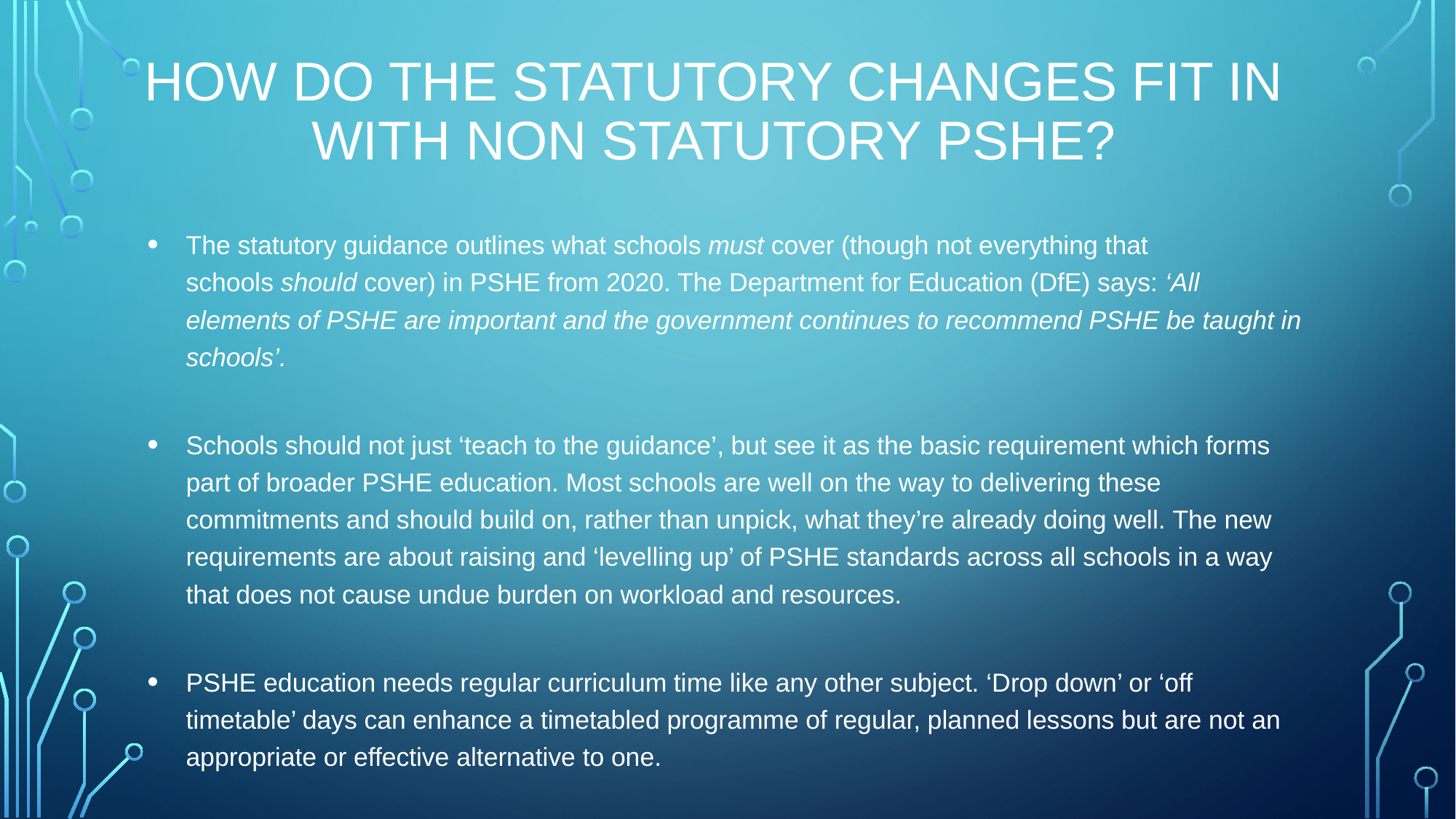

# How do the statutory changes fit in with non statutory PSHE?

The statutory guidance outlines what schools must cover (though not everything that schools should cover) in PSHE from 2020. The Department for Education (DfE) says: ‘All elements of PSHE are important and the government continues to recommend PSHE be taught in schools’.

Schools should not just ‘teach to the guidance’, but see it as the basic requirement which forms part of broader PSHE education. Most schools are well on the way to delivering these commitments and should build on, rather than unpick, what they’re already doing well. The new requirements are about raising and ‘levelling up’ of PSHE standards across all schools in a way that does not cause undue burden on workload and resources.

PSHE education needs regular curriculum time like any other subject. ‘Drop down’ or ‘off timetable’ days can enhance a timetabled programme of regular, planned lessons but are not an appropriate or effective alternative to one.